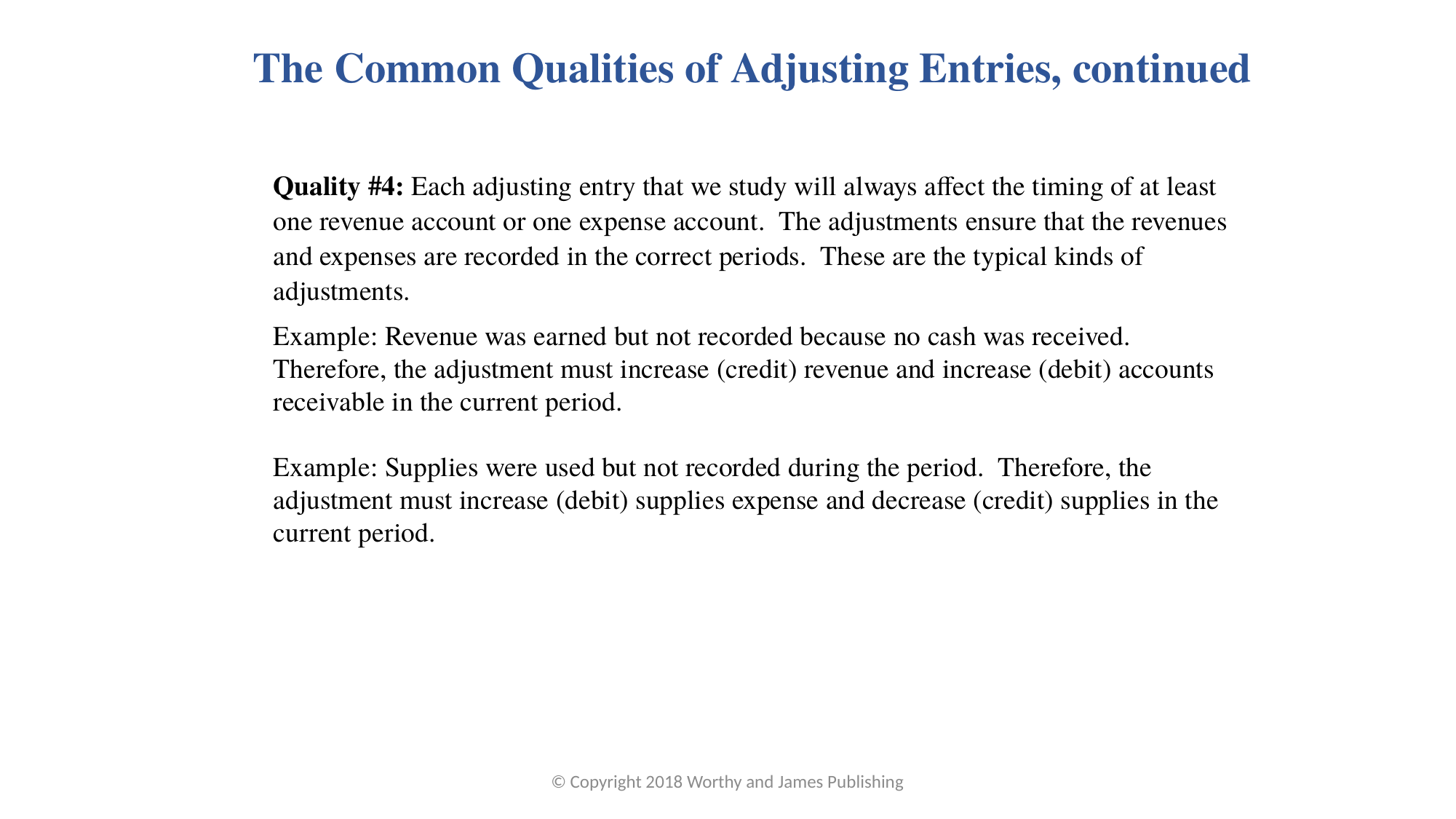

The Common Qualities of Adjusting Entries, continued

Quality #4: Each adjusting entry that we study will always affect the timing of at least one revenue account or one expense account.  The adjustments ensure that the revenues and expenses are recorded in the correct periods.  These are the typical kinds of adjustments.
Example: Revenue was earned but not recorded because no cash was received.  Therefore, the adjustment must increase (credit) revenue and increase (debit) accounts receivable in the current period.

Example: Supplies were used but not recorded during the period.  Therefore, the adjustment must increase (debit) supplies expense and decrease (credit) supplies in the current period.

© Copyright 2018 Worthy and James Publishing